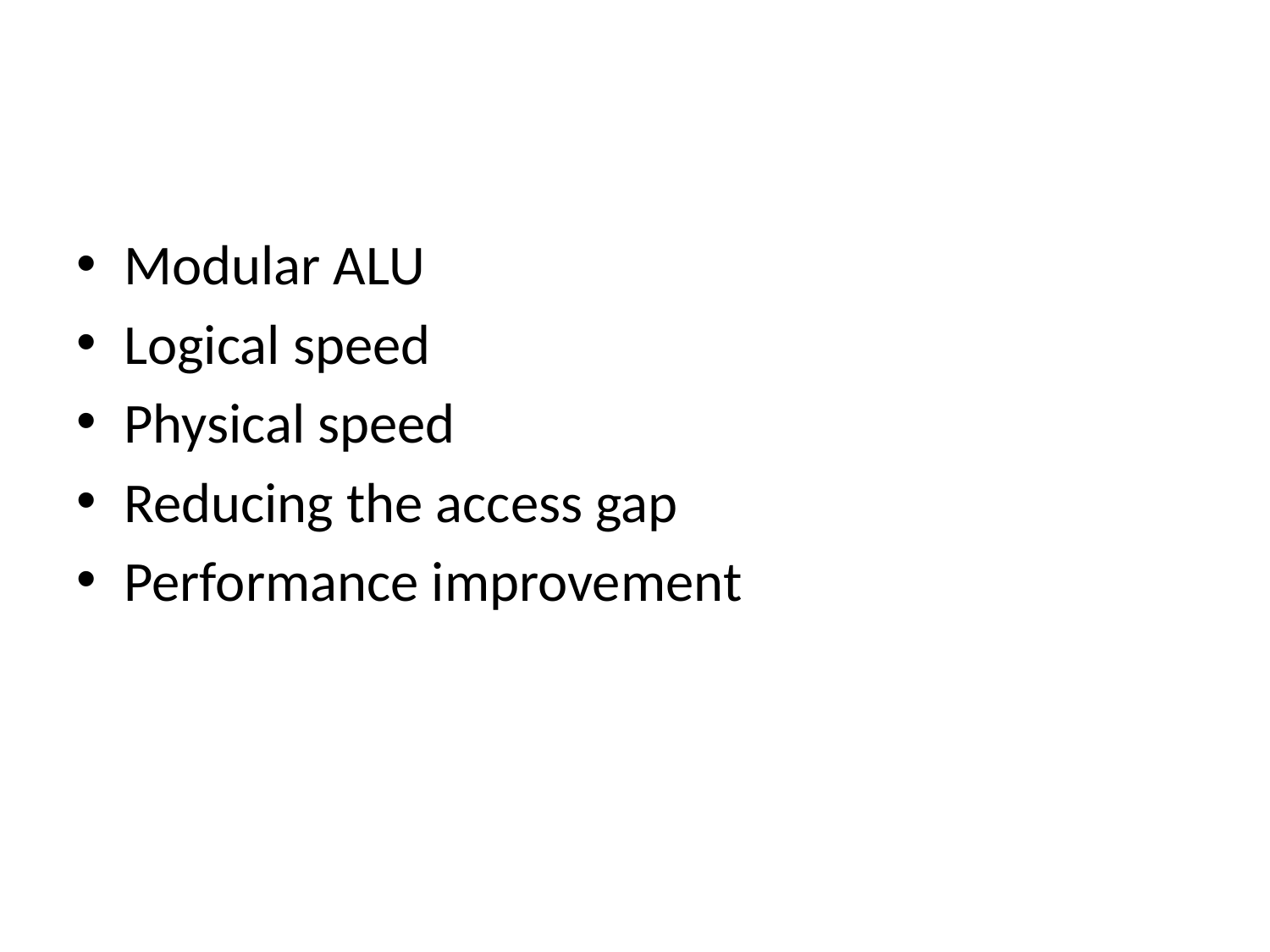

Modular ALU
Logical speed
Physical speed
Reducing the access gap
Performance improvement